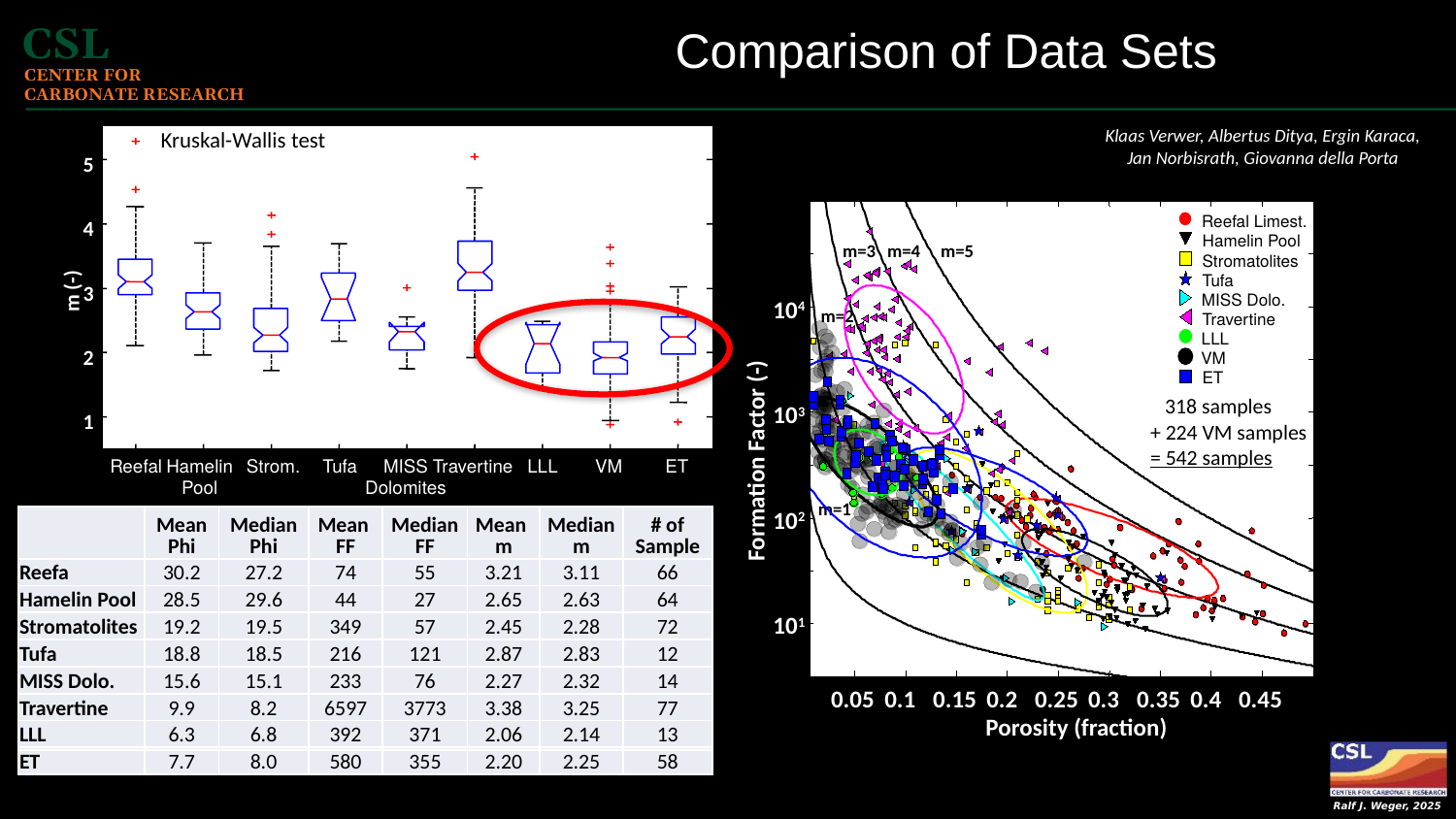

# Comparison of Data Sets
Klaas Verwer, Albertus Ditya, Ergin Karaca,  Jan Norbisrath, Giovanna della Porta
Kruskal-Wallis test

5
4
3
m (-)
2
1
Reefal
Hamelin Pool
Strom.
Tufa
MISS
Dolomites
Travertine
LLL
VM
ET

VM

Reefal Limest.

Stromatolites

Hamelin Pool

Travertine

MISS Dolo.

Tufa

LLL

104
103
Formation Factor (-)
102
101
0.05
0.1
0.15
0.2
0.25
0.3
0.35
0.4
0.45
Porosity (fraction)
m=3
m=4
m=5
m=2
m=1

ET

318 samples
+ 224 VM samples
= 542 samples
|  | Mean Phi | Median Phi | Mean FF | Median FF | Mean m | Median m | # of Sample |
| --- | --- | --- | --- | --- | --- | --- | --- |
| Reefal | 30.2 | 27.2 | 74 | 55 | 3.21 | 3.11 | 66 |
| Hamelin Pool | 28.5 | 29.6 | 44 | 27 | 2.65 | 2.63 | 64 |
| Stromatolites | 19.2 | 19.5 | 349 | 57 | 2.45 | 2.28 | 72 |
| Tufa | 18.8 | 18.5 | 216 | 121 | 2.87 | 2.83 | 12 |
| MISS Dolo. | 15.6 | 15.1 | 233 | 76 | 2.27 | 2.32 | 14 |
| Travertine | 9.9 | 8.2 | 6597 | 3773 | 3.38 | 3.25 | 77 |
| LLL | 6.3 | 6.8 | 392 | 371 | 2.06 | 2.14 | 13 |
| VM | 6.6 | 5.3 | 651 | 342 | 1.94 | 1.93 | 166 |
| ET | 7.7 | 8.0 | 580 | 355 | 2.20 | 2.25 | 58 |
|  | Mean Phi | Median Phi | Mean FF | Median FF | Mean m | Median m | # of Sample |
| --- | --- | --- | --- | --- | --- | --- | --- |
| Reefa | 30.2 | 27.2 | 74 | 55 | 3.21 | 3.11 | 66 |
| Hamelin Pool | 28.5 | 29.6 | 44 | 27 | 2.65 | 2.63 | 64 |
| Stromatolites | 19.2 | 19.5 | 349 | 57 | 2.45 | 2.28 | 72 |
| Tufa | 18.8 | 18.5 | 216 | 121 | 2.87 | 2.83 | 12 |
| MISS Dolo. | 15.6 | 15.1 | 233 | 76 | 2.27 | 2.32 | 14 |
| Travertine | 9.9 | 8.2 | 6597 | 3773 | 3.38 | 3.25 | 77 |
| LLL | 6.3 | 6.8 | 392 | 371 | 2.06 | 2.14 | 13 |